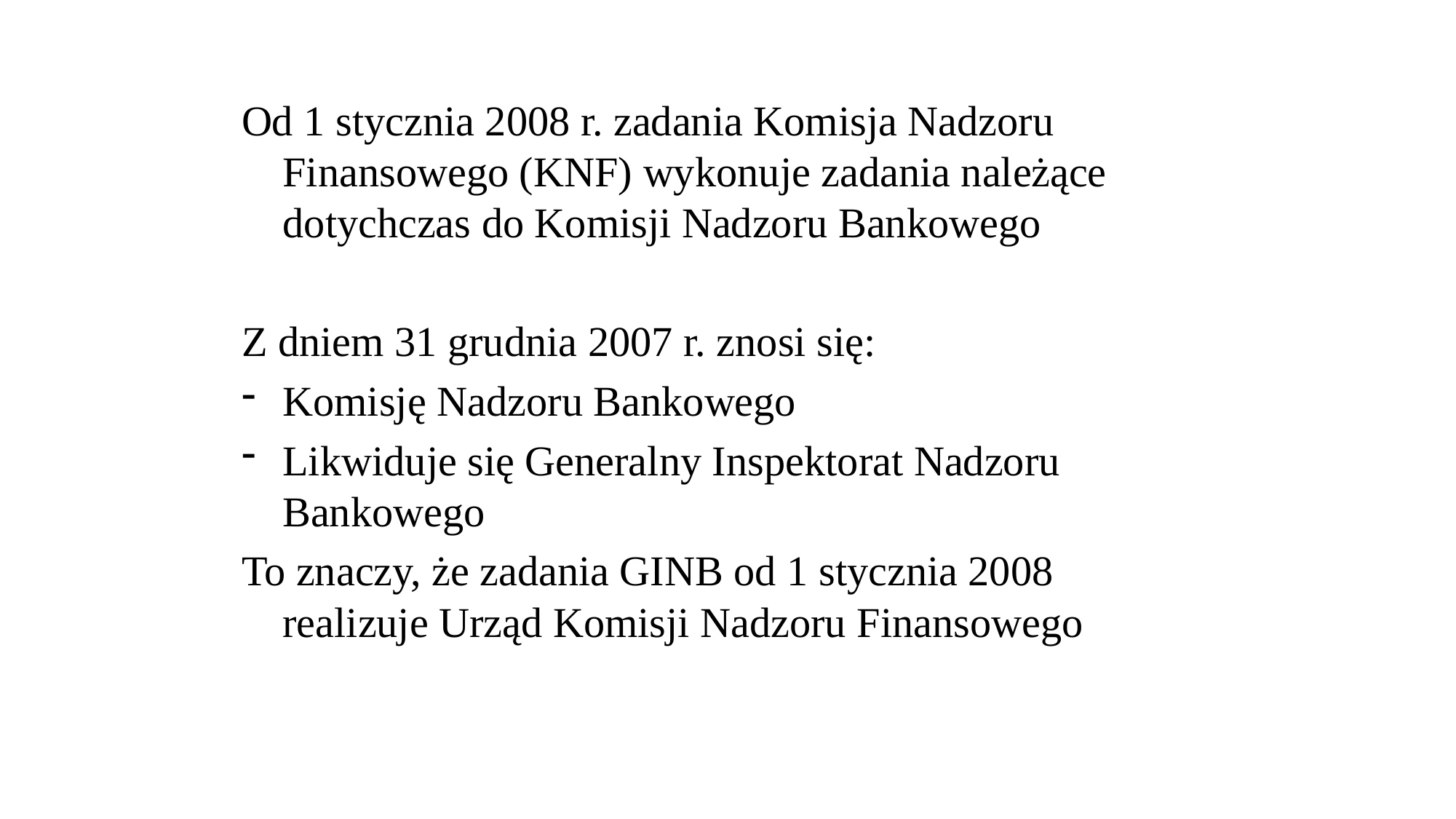

Od 1 stycznia 2008 r. zadania Komisja Nadzoru Finansowego (KNF) wykonuje zadania należące dotychczas do Komisji Nadzoru Bankowego

Z dniem 31 grudnia 2007 r. znosi się:
Komisję Nadzoru Bankowego
Likwiduje się Generalny Inspektorat Nadzoru Bankowego
To znaczy, że zadania GINB od 1 stycznia 2008 realizuje Urząd Komisji Nadzoru Finansowego